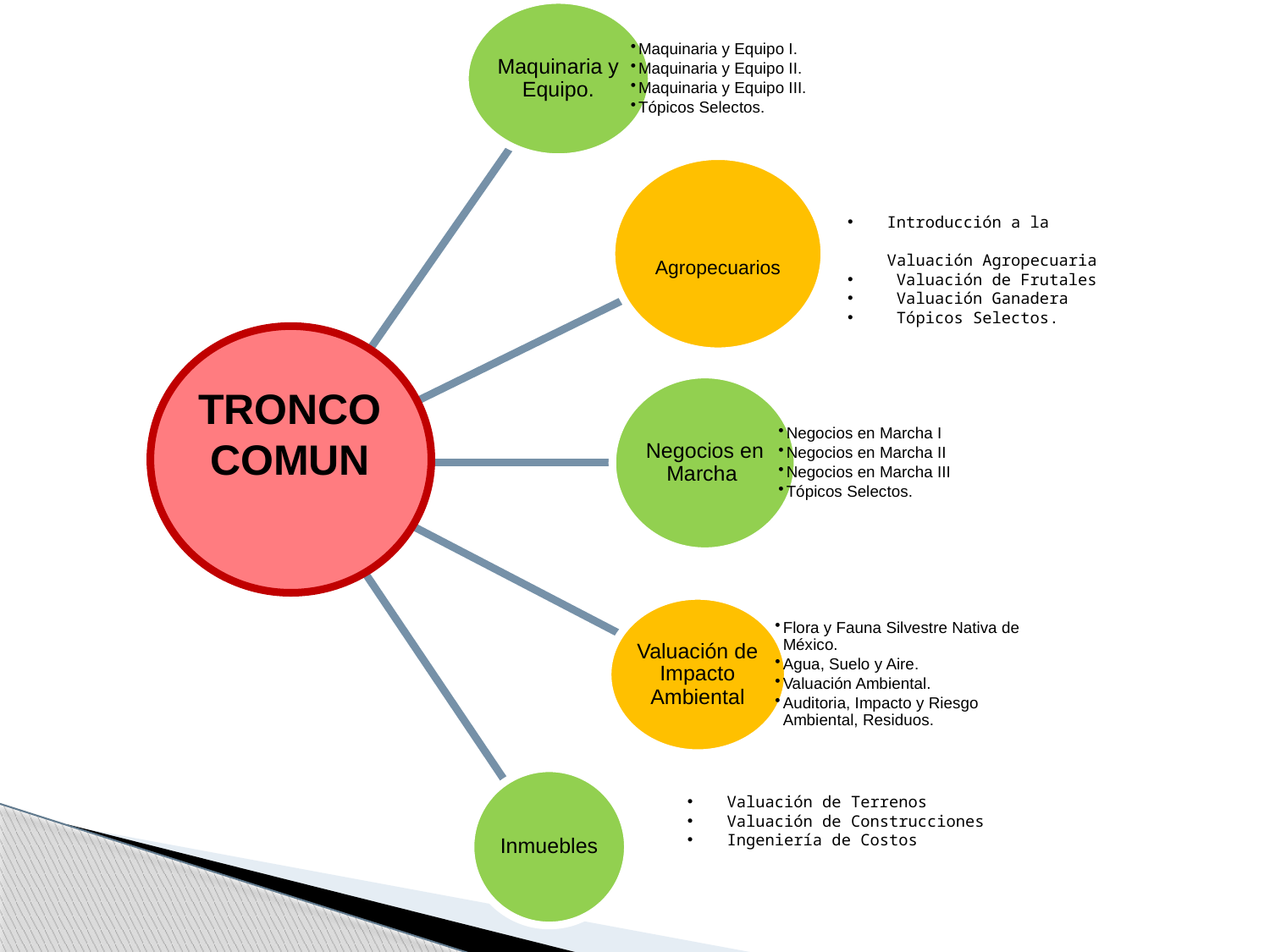

Maquinaria y Equipo.
Maquinaria y Equipo I.
Maquinaria y Equipo II.
Maquinaria y Equipo III.
Tópicos Selectos.

Agropecuarios
Negocios en Marcha
Negocios en Marcha I
Negocios en Marcha II
Negocios en Marcha III
Tópicos Selectos.
Valuación de Impacto Ambiental
Flora y Fauna Silvestre Nativa de México.
Agua, Suelo y Aire.
Valuación Ambiental.
Auditoria, Impacto y Riesgo Ambiental, Residuos.
Inmuebles
 Introducción a la                                       Valuación Agropecuaria
  Valuación de Frutales
  Valuación Ganadera
  Tópicos Selectos.
TRONCO COMUN
 Valuación de Terrenos
 Valuación de Construcciones
 Ingeniería de Costos